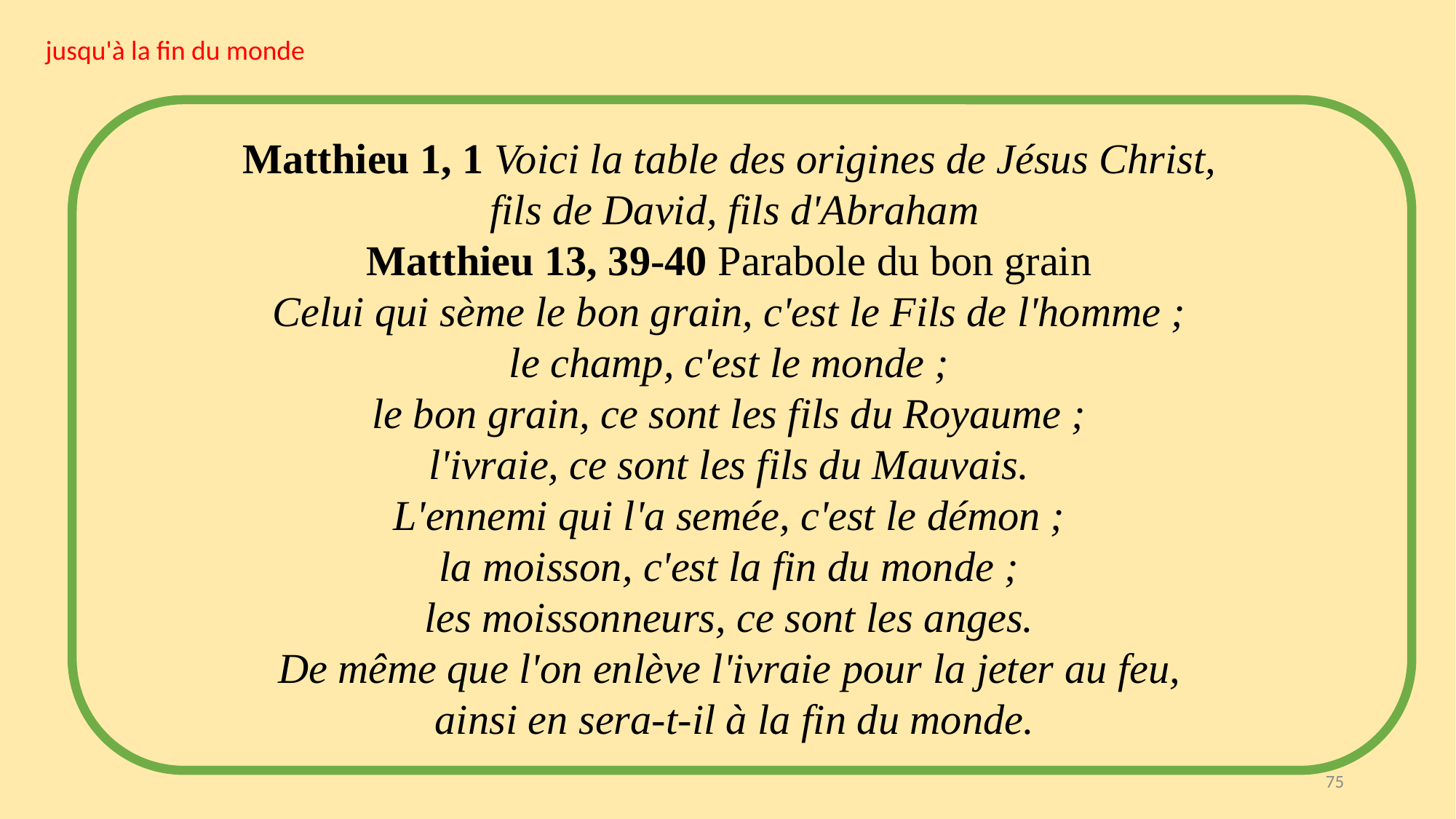

jusqu'à la fin du monde

Matthieu 1, 1 Voici la table des origines de Jésus Christ,
fils de David, fils d'Abraham
Matthieu 13, 39-40 Parabole du bon grain
Celui qui sème le bon grain, c'est le Fils de l'homme ;
le champ, c'est le monde ;
le bon grain, ce sont les fils du Royaume ;
l'ivraie, ce sont les fils du Mauvais.
L'ennemi qui l'a semée, c'est le démon ;
la moisson, c'est la fin du monde ;
les moissonneurs, ce sont les anges.
De même que l'on enlève l'ivraie pour la jeter au feu,
ainsi en sera-t-il à la fin du monde.
75